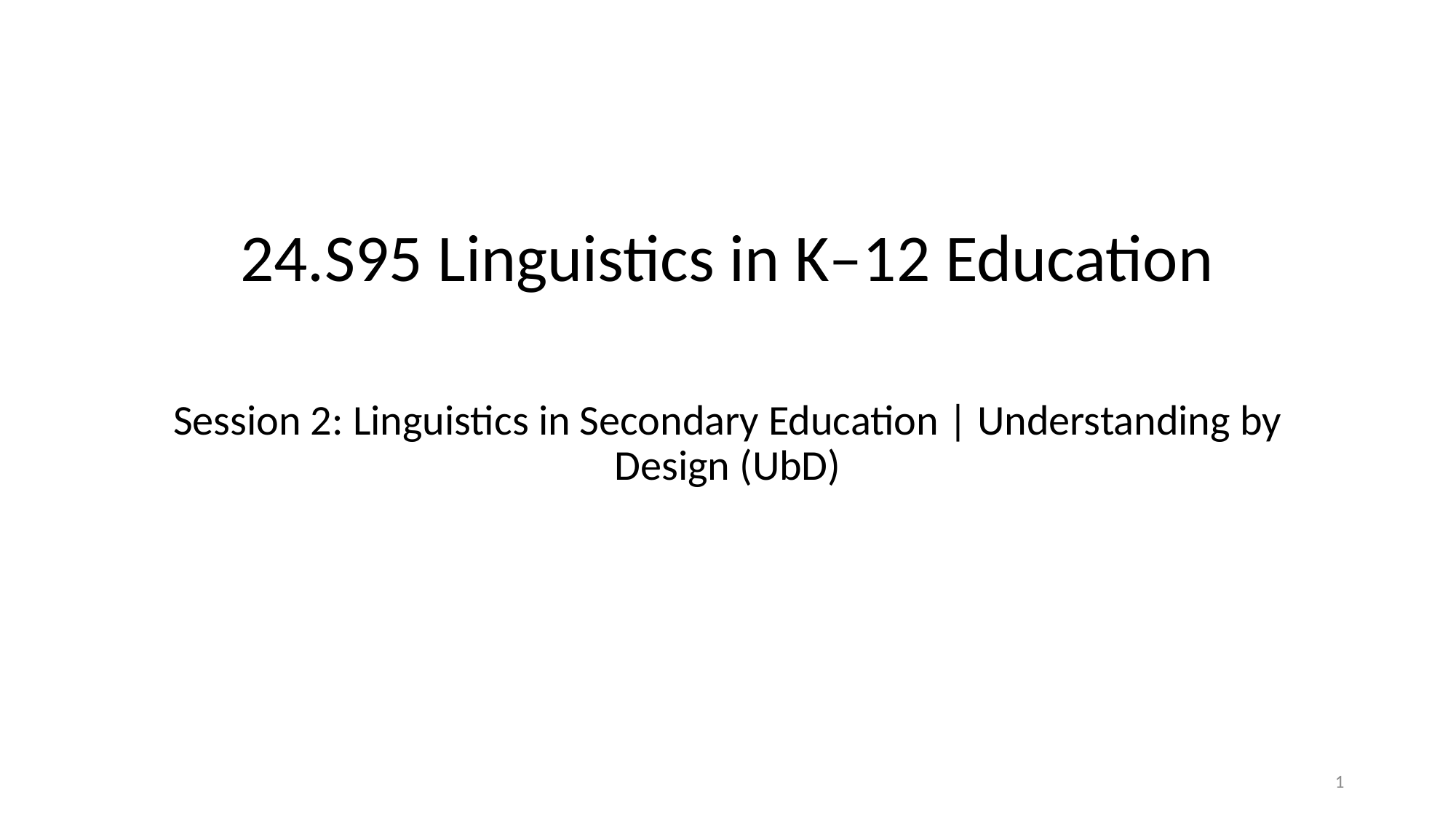

#
24.S95 Linguistics in K–12 Education

Session 2: Linguistics in Secondary Education | Understanding by Design (UbD)
1